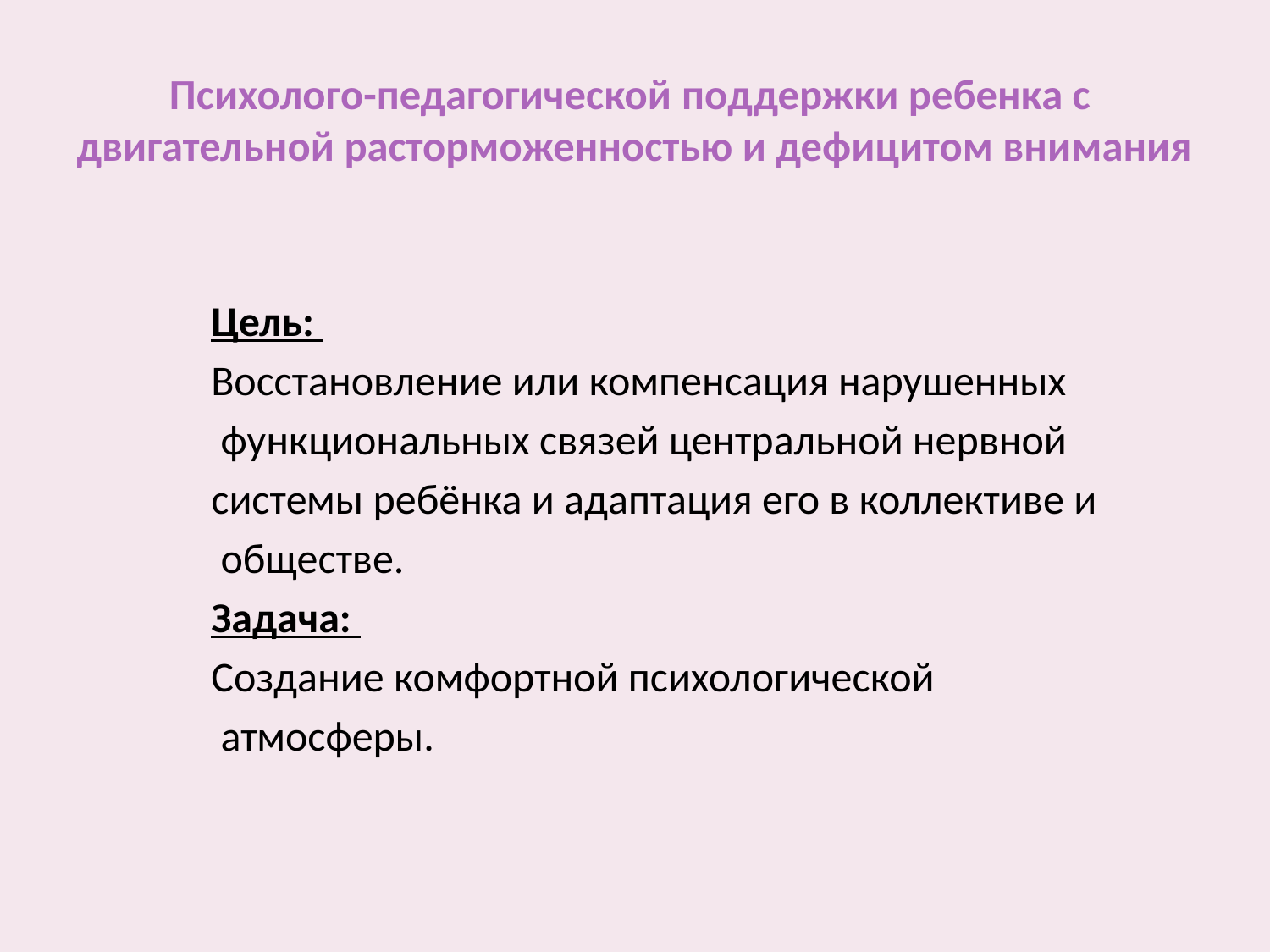

# Психолого-педагогической поддержки ребенка с  двигательной расторможенностью и дефицитом внимания
Цель:
Восстановление или компенсация нарушенных
 функциональных связей центральной нервной
системы ребёнка и адаптация его в коллективе и
 обществе.
Задача:
Создание комфортной психологической
 атмосферы.